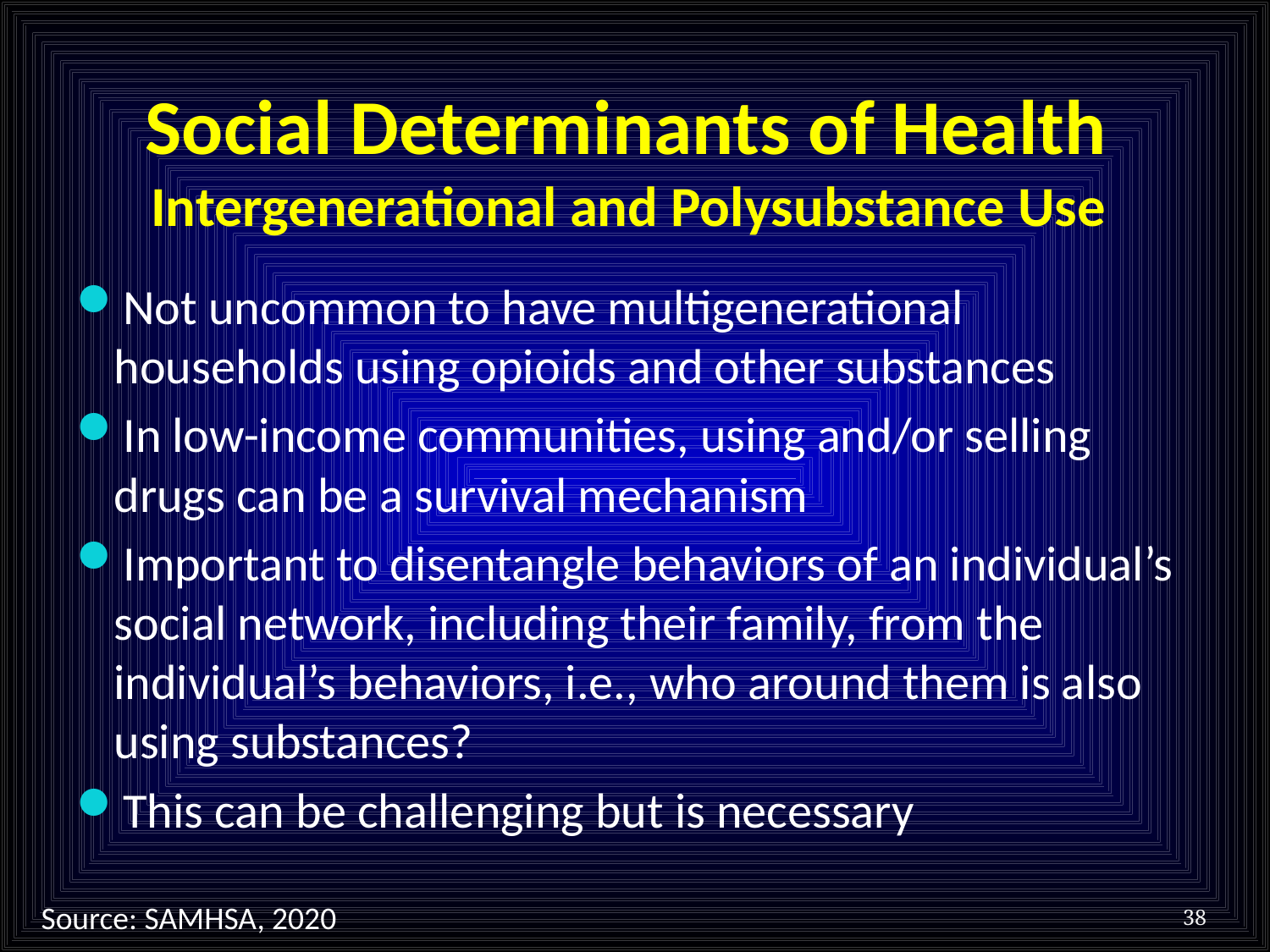

# Social Determinants of Health Intergenerational and Polysubstance Use
Not uncommon to have multigenerational households using opioids and other substances
In low-income communities, using and/or selling drugs can be a survival mechanism
Important to disentangle behaviors of an individual’s social network, including their family, from the individual’s behaviors, i.e., who around them is also using substances?
This can be challenging but is necessary
38
Source: SAMHSA, 2020